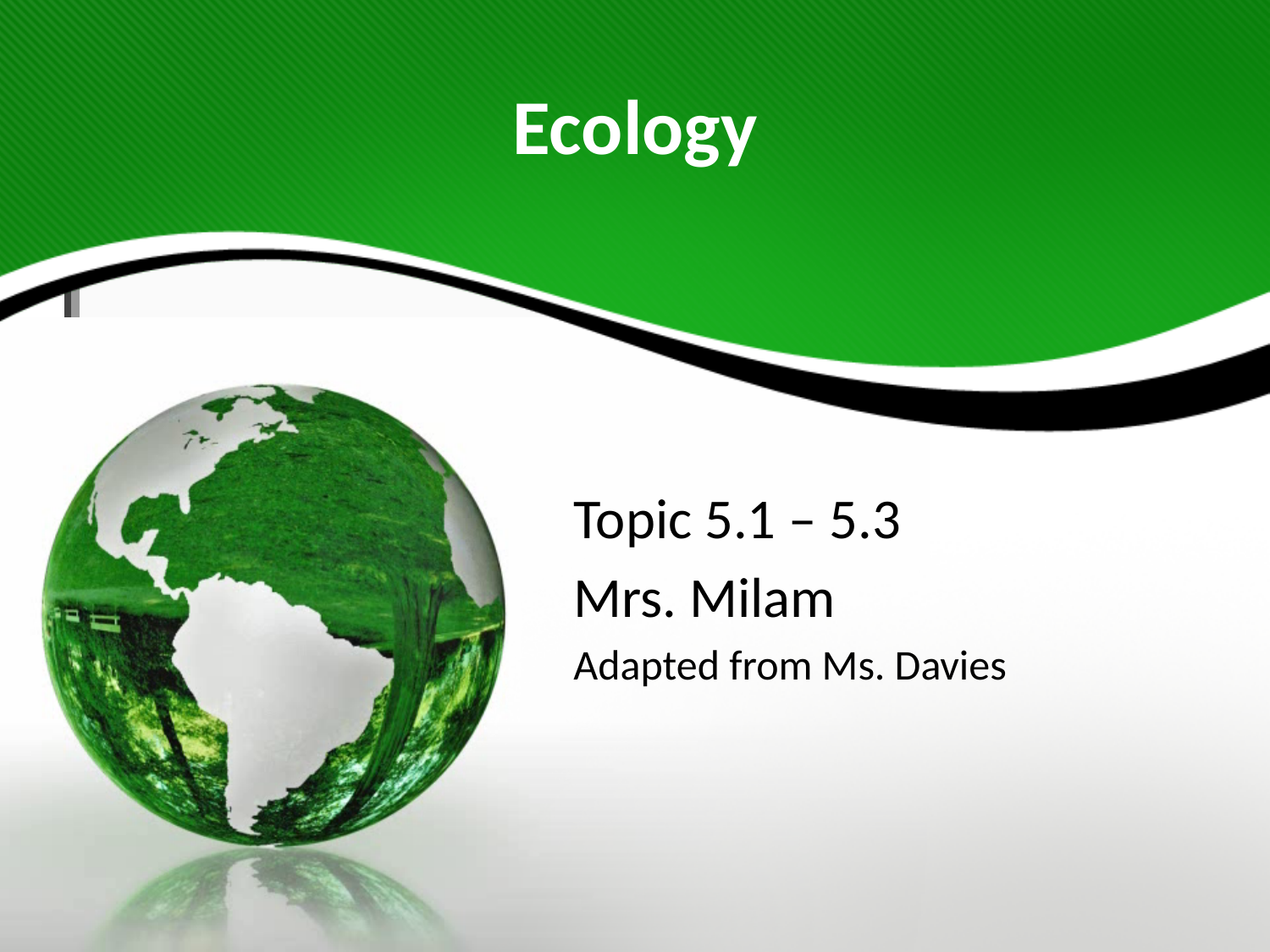

# Ecology
Topic 5.1 – 5.3
Mrs. Milam
Adapted from Ms. Davies